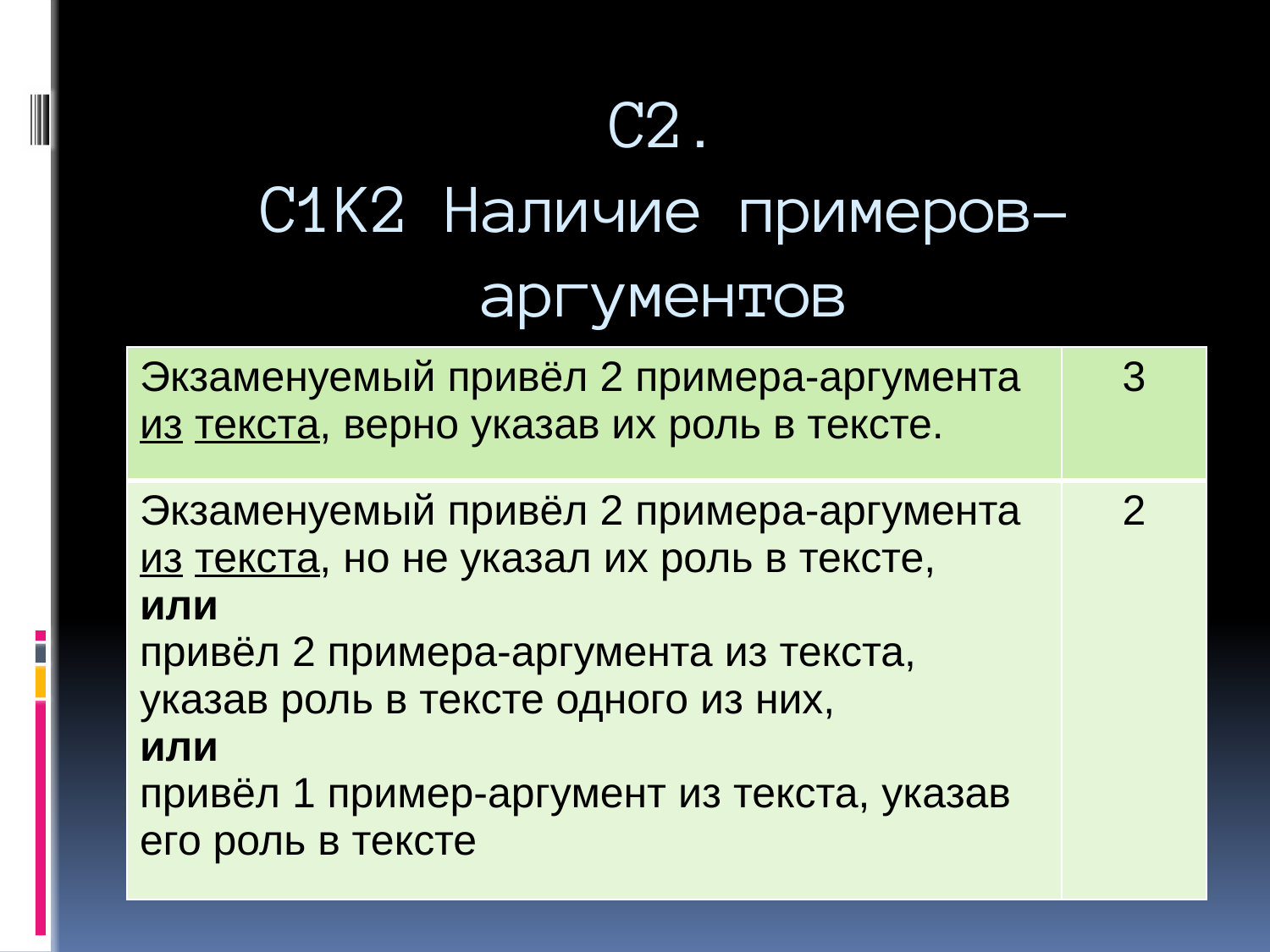

# С2. С1К2 Наличие примеров-аргументов
| Экзаменуемый привёл 2 примера-аргумента из текста, верно указав их роль в тексте. | 3 |
| --- | --- |
| Экзаменуемый привёл 2 примера-аргумента из текста, но не указал их роль в тексте, или привёл 2 примера-аргумента из текста, указав роль в тексте одного из них, или привёл 1 пример-аргумент из текста, указав его роль в тексте | 2 |